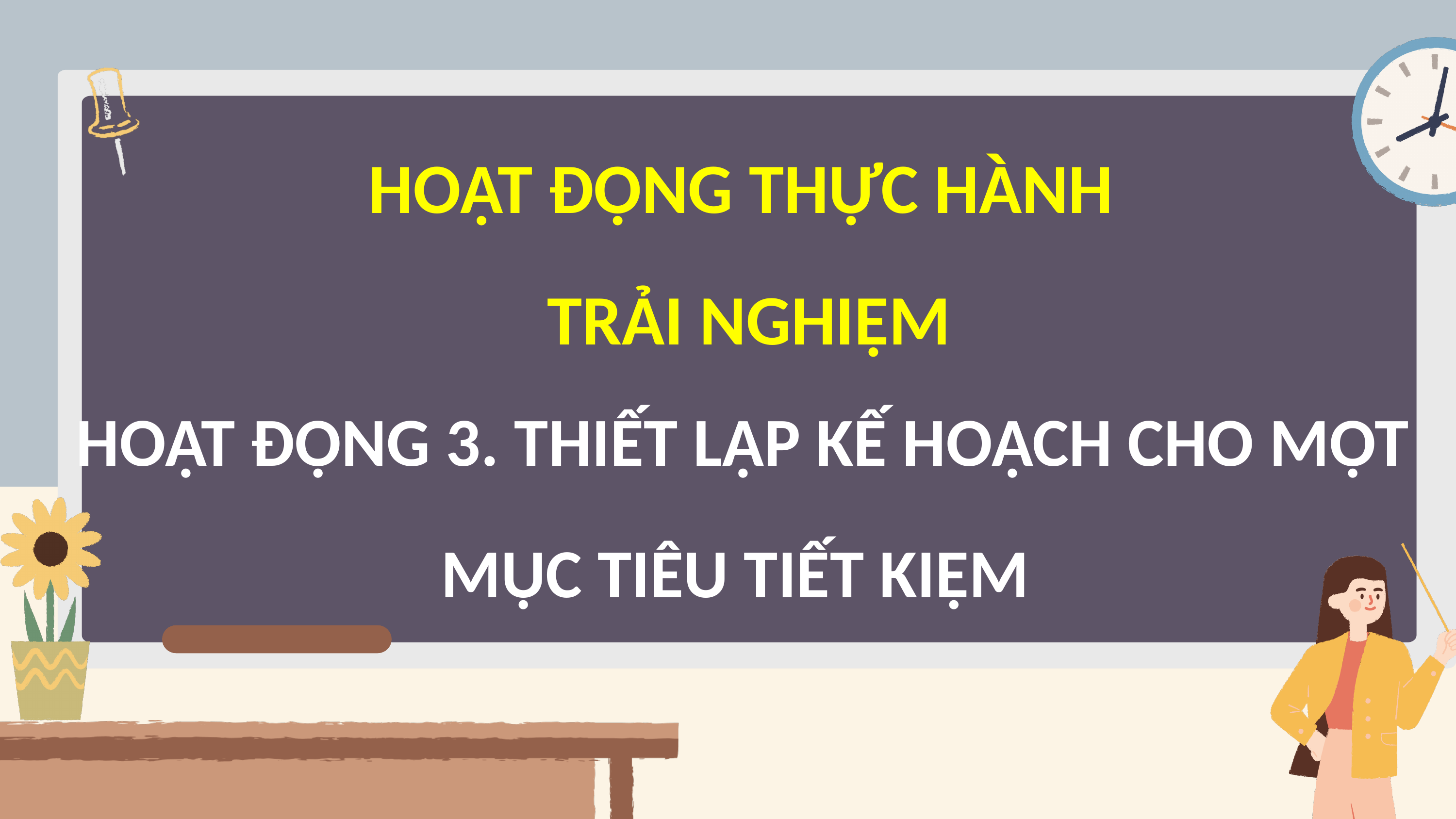

HOẠT ĐỘNG THỰC HÀNH
TRẢI NGHIỆM

HOẠT ĐỘNG 3. THIẾT LẬP KẾ HOẠCH CHO MỘT MỤC TIÊU TIẾT KIỆM